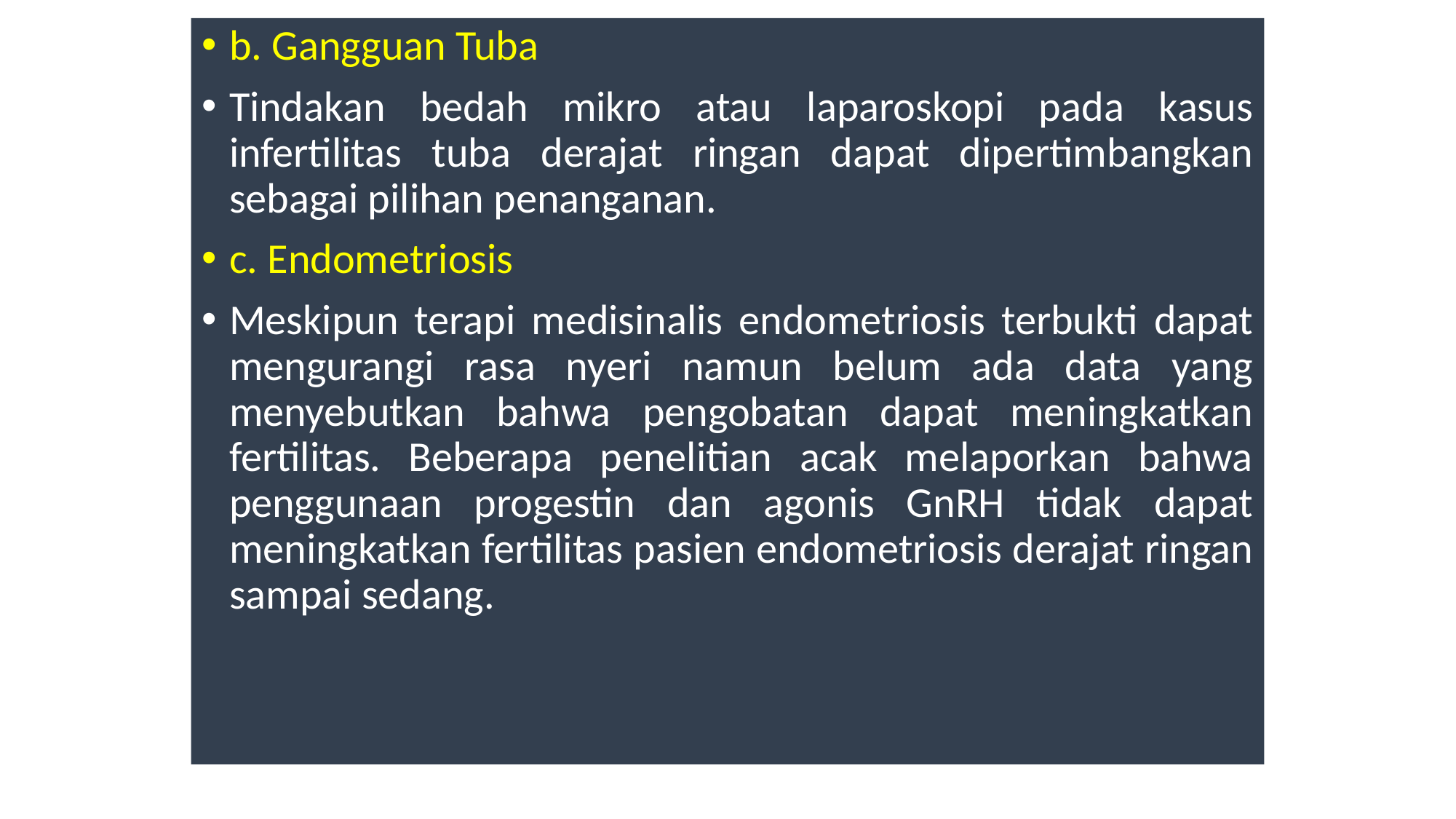

b. Gangguan Tuba
Tindakan bedah mikro atau laparoskopi pada kasus infertilitas tuba derajat ringan dapat dipertimbangkan sebagai pilihan penanganan.
c. Endometriosis
Meskipun terapi medisinalis endometriosis terbukti dapat mengurangi rasa nyeri namun belum ada data yang menyebutkan bahwa pengobatan dapat meningkatkan fertilitas. Beberapa penelitian acak melaporkan bahwa penggunaan progestin dan agonis GnRH tidak dapat meningkatkan fertilitas pasien endometriosis derajat ringan sampai sedang.
#